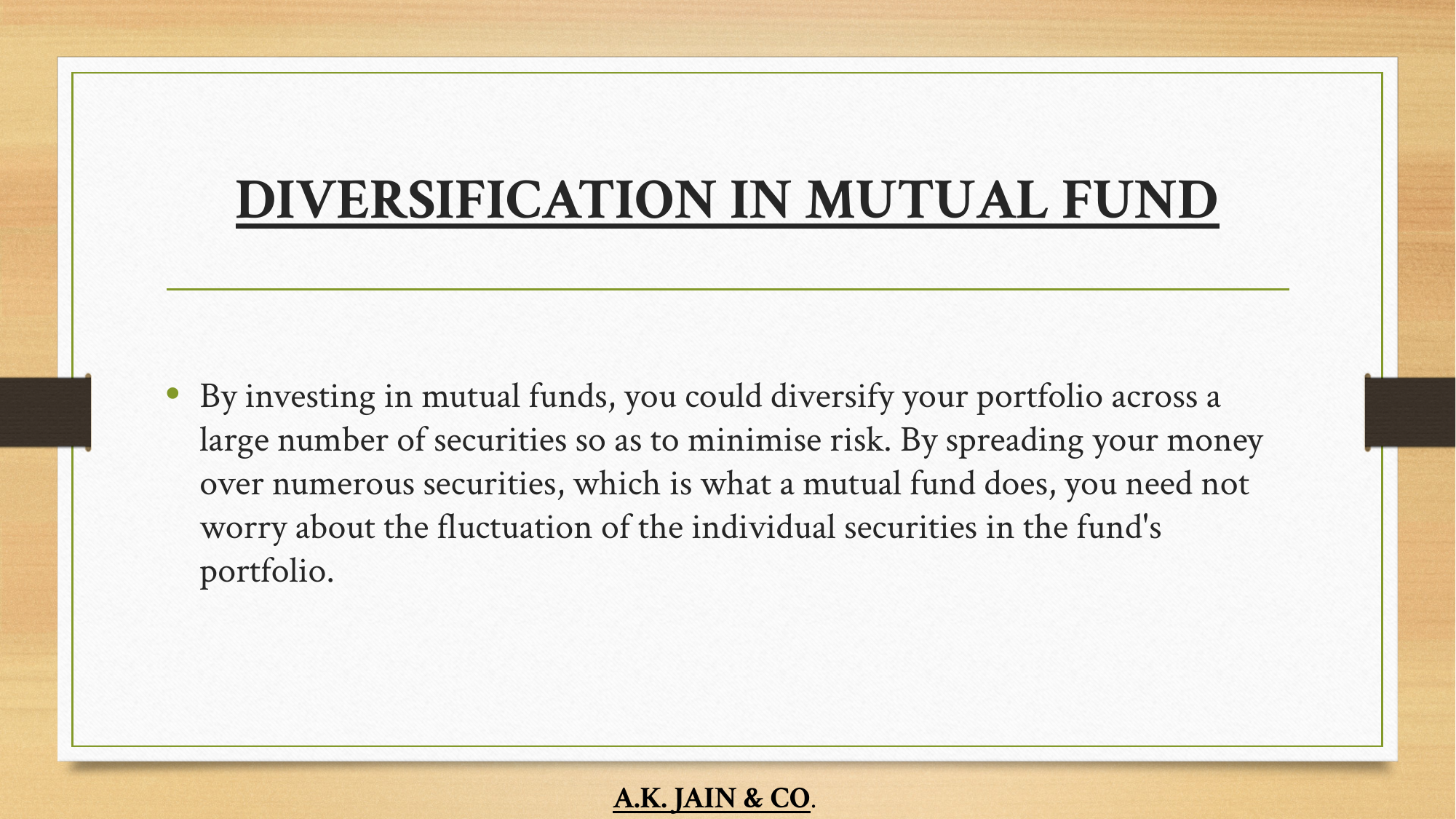

# DIVERSIFICATION IN MUTUAL FUND

By investing in mutual funds, you could diversify your portfolio across a large number of securities so as to minimise risk. By spreading your money over numerous securities, which is what a mutual fund does, you need not worry about the fluctuation of the individual securities in the fund's portfolio.

                            A.K. JAIN & CO.